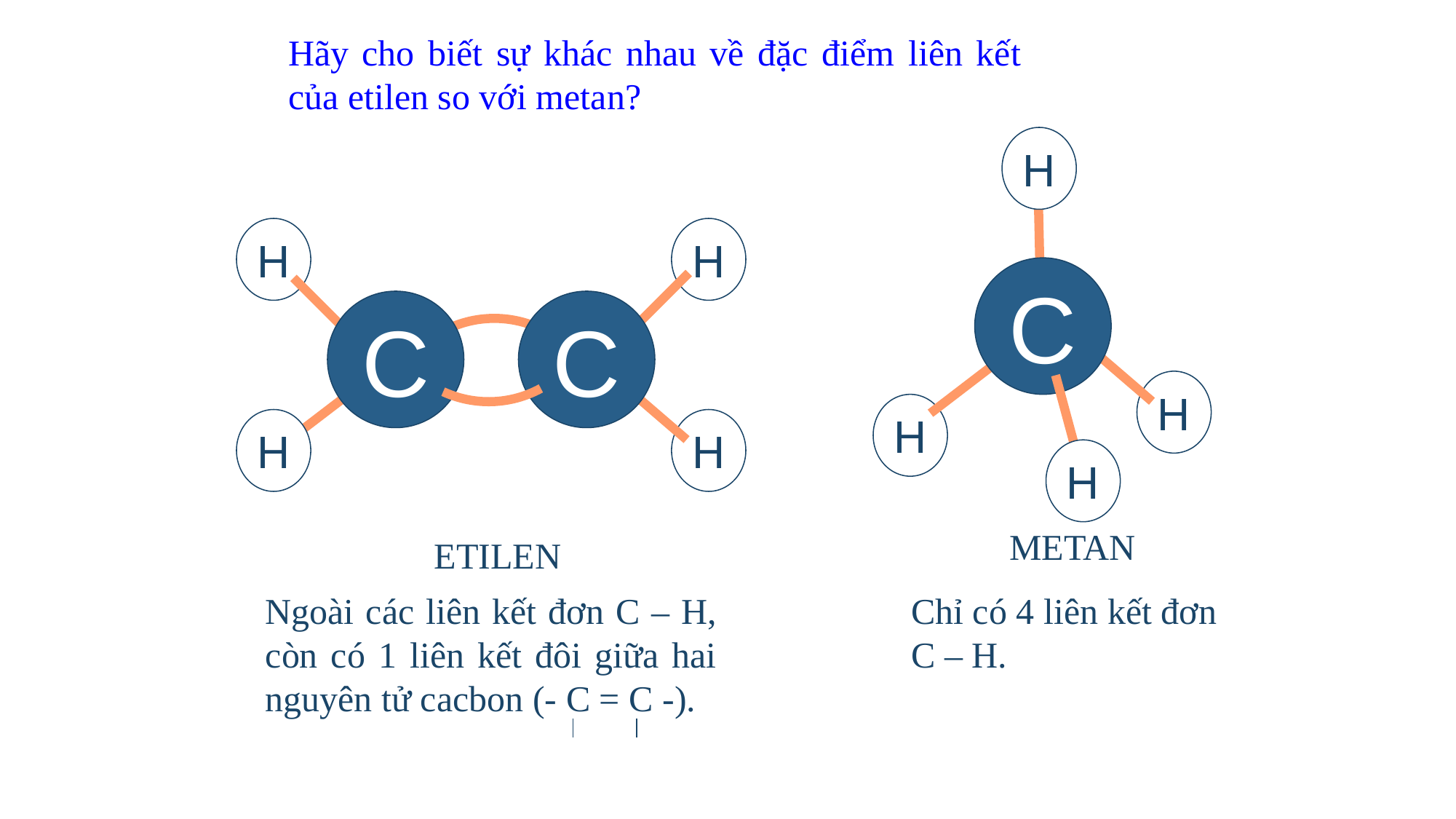

Hãy cho biết sự khác nhau về đặc điểm liên kết của etilen so với metan?
H

C

H

H
H
H
H

C
C

H
H
METAN
ETILEN
Ngoài các liên kết đơn C – H, còn có 1 liên kết đôi giữa hai nguyên tử cacbon (- C = C -).
Chỉ có 4 liên kết đơn C – H.